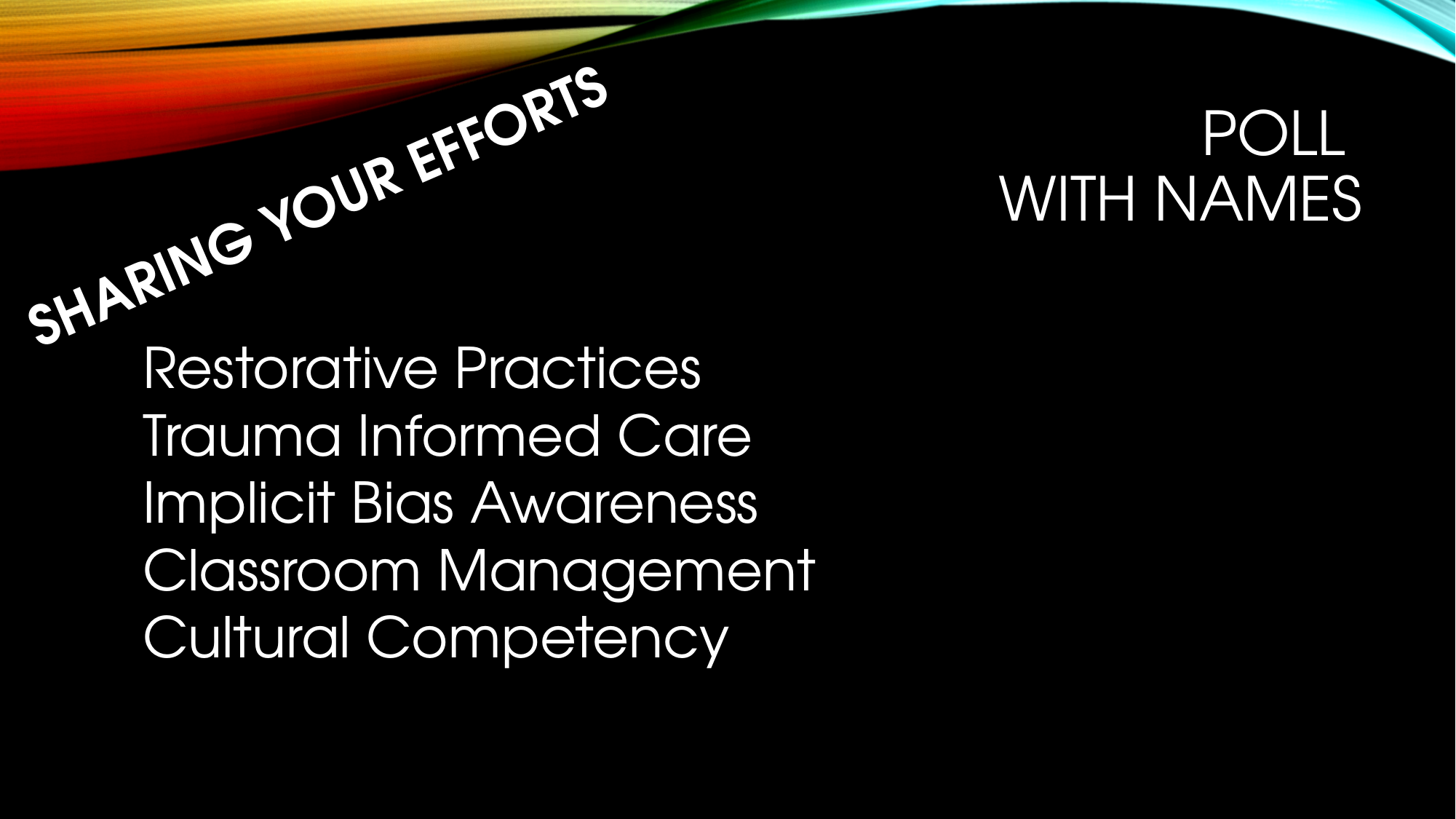

# POLL with names
SHARING YOUR EFFORTS
Restorative Practices
Trauma Informed Care
Implicit Bias Awareness
Classroom Management
Cultural Competency